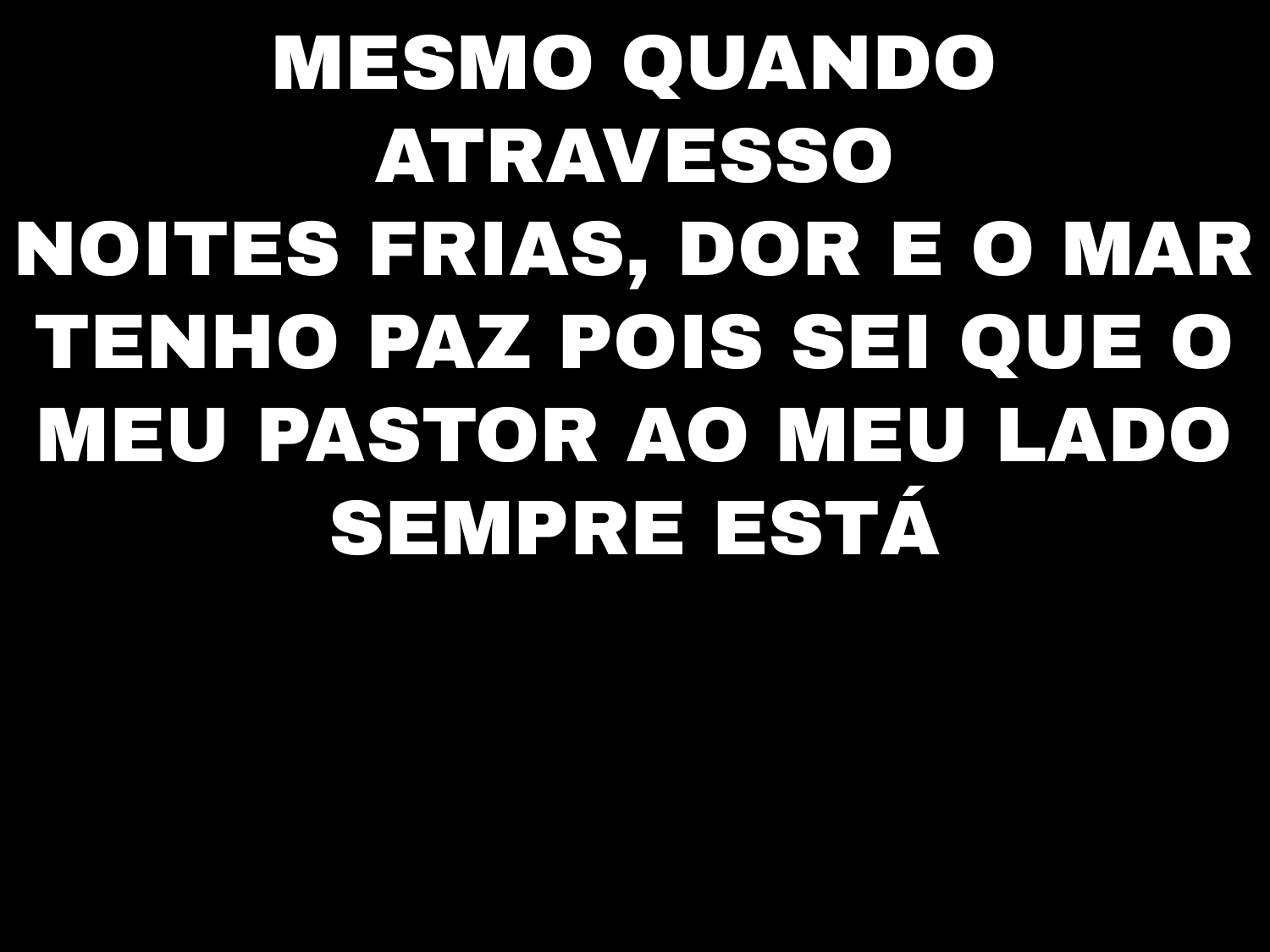

# MESMO QUANDO ATRAVESSO NOITES FRIAS, DOR E O MAR TENHO PAZ POIS SEI QUE O MEU PASTOR AO MEU LADO SEMPRE ESTÁ